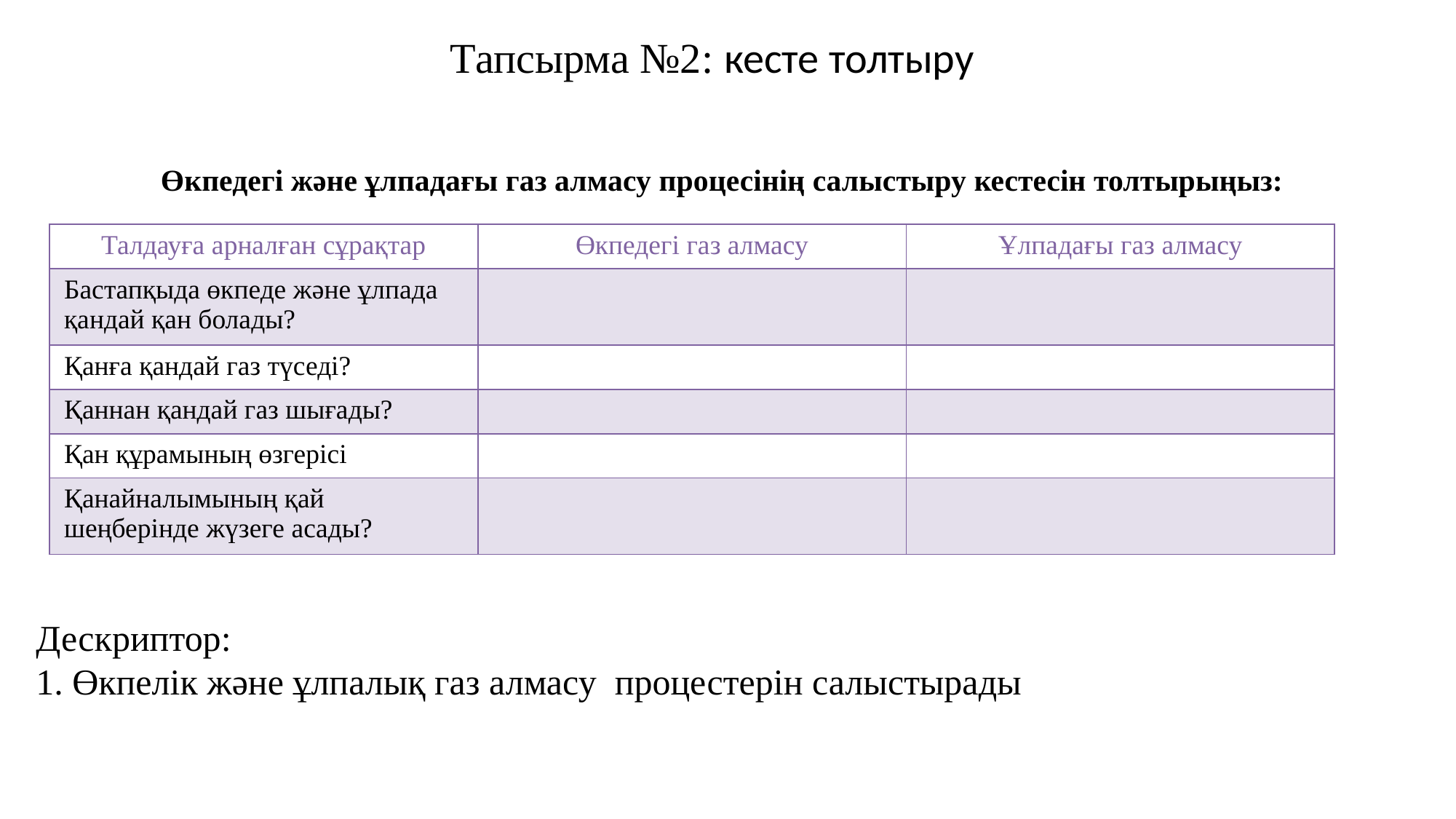

Тапсырма №2: кесте толтыру
Өкпедегі және ұлпадағы газ алмасу процесінің салыстыру кестесін толтырыңыз:

| Талдауға арналған сұрақтар | Өкпедегі газ алмасу | Ұлпадағы газ алмасу |
| --- | --- | --- |
| Бастапқыда өкпеде және ұлпада қандай қан болады? |  |  |
| Қанға қандай газ түседі? |  |  |
| Қаннан қандай газ шығады? |  |  |
| Қан құрамының өзгерісі |  |  |
| Қанайналымының қай шеңберінде жүзеге асады? |  |  |
Дескриптор:
1. Өкпелік және ұлпалық газ алмасу  процестерін салыстырады